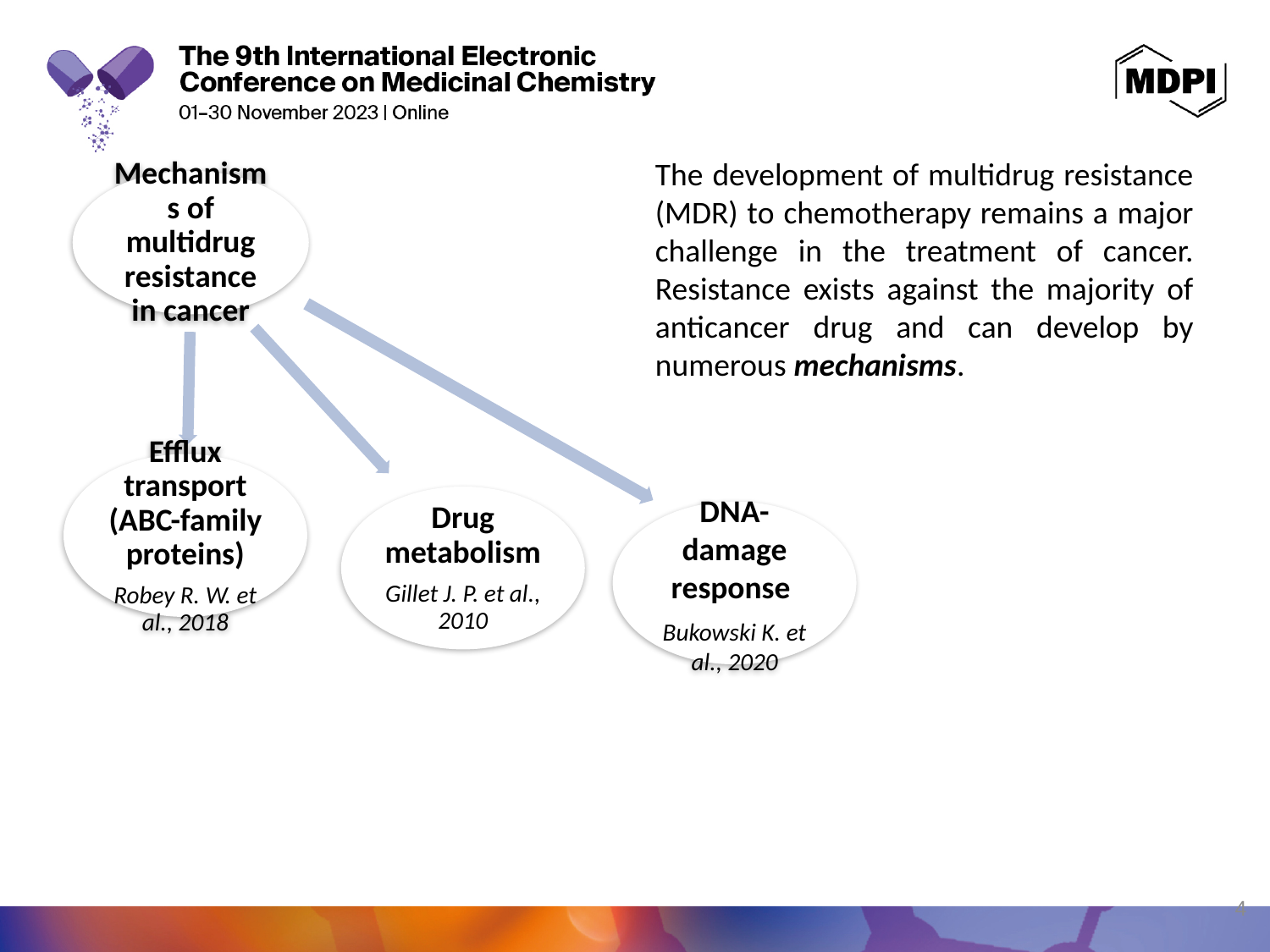

The development of multidrug resistance (MDR) to chemotherapy remains a major challenge in the treatment of cancer. Resistance exists against the majority of anticancer drug and can develop by numerous mechanisms.
Mechanisms of multidrug resistance in cancer

Efflux transport (ABC-family proteins)
Robey R. W. et al., 2018

DNA-damage response
Bukowski K. et al., 2020

Drug metabolism
Gillet J. P. et al., 2010
4